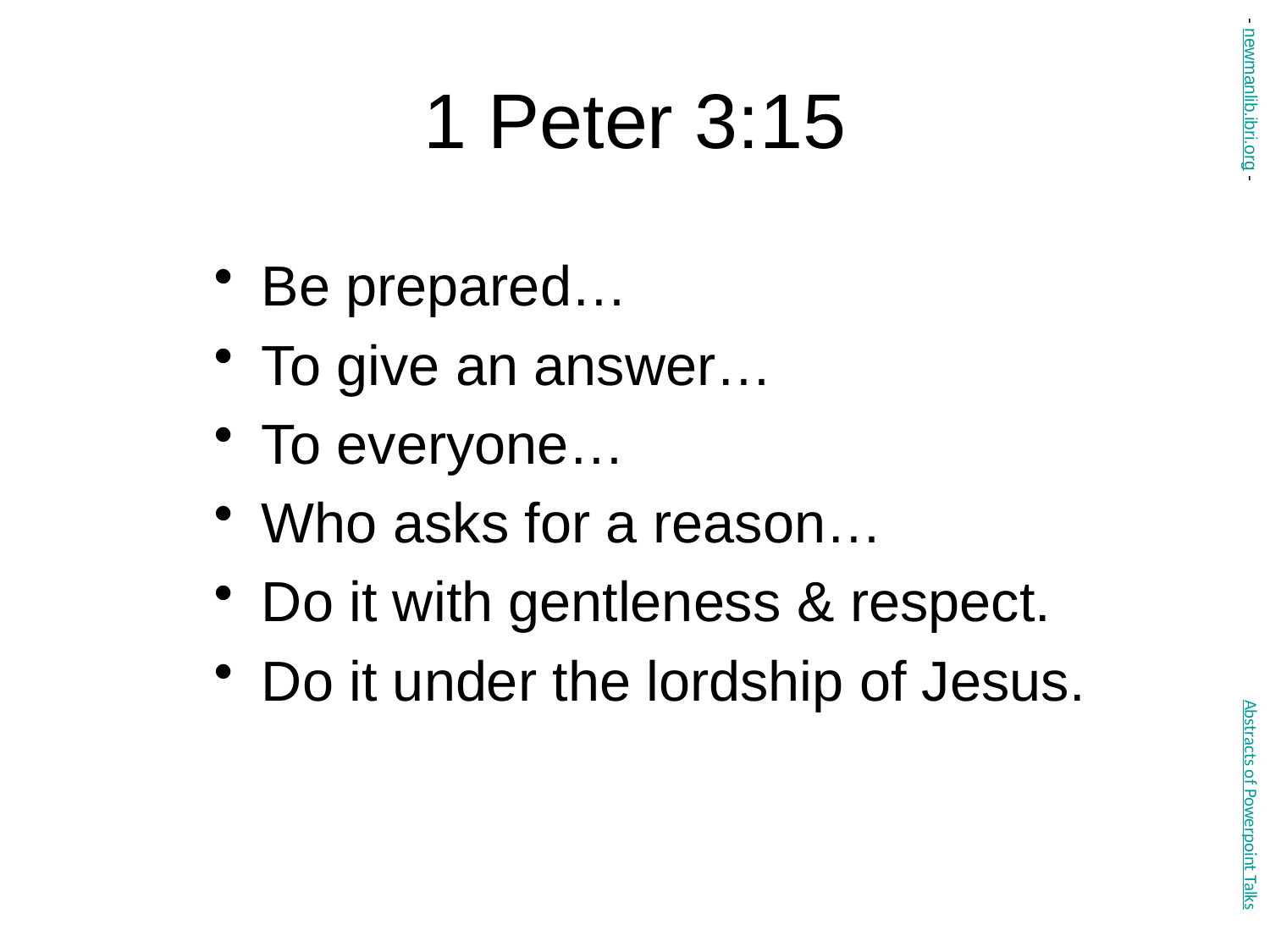

# 1 Peter 3:15
- newmanlib.ibri.org -
Be prepared…
To give an answer…
To everyone…
Who asks for a reason…
Do it with gentleness & respect.
Do it under the lordship of Jesus.

Abstracts of Powerpoint Talks